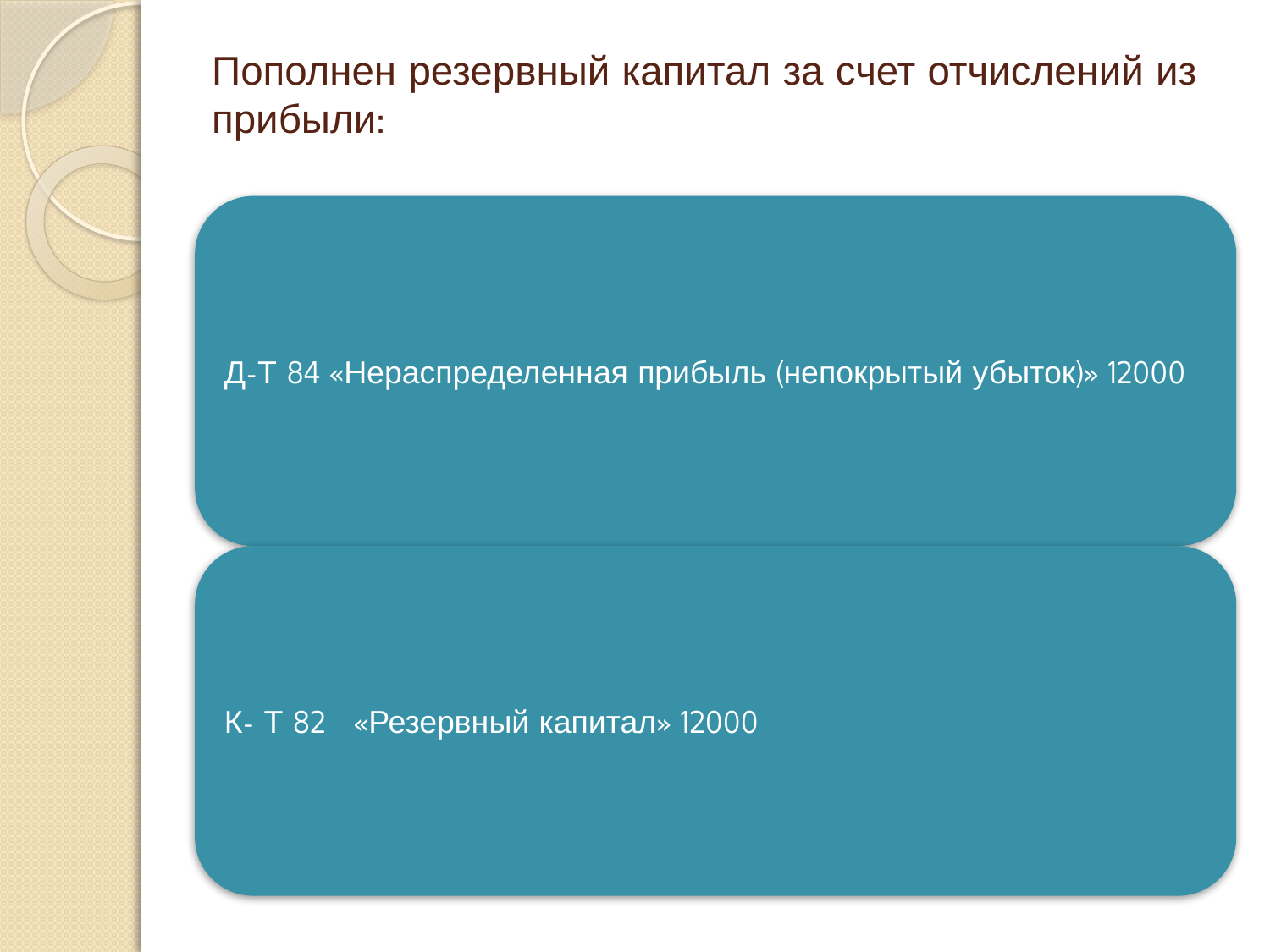

# Пополнен резервный капитал за счет отчислений из прибыли:
Д-Т 84 «Нераспределенная прибыль (непокрытый убыток)» 12000
К- Т 82   «Резервный капитал» 12000